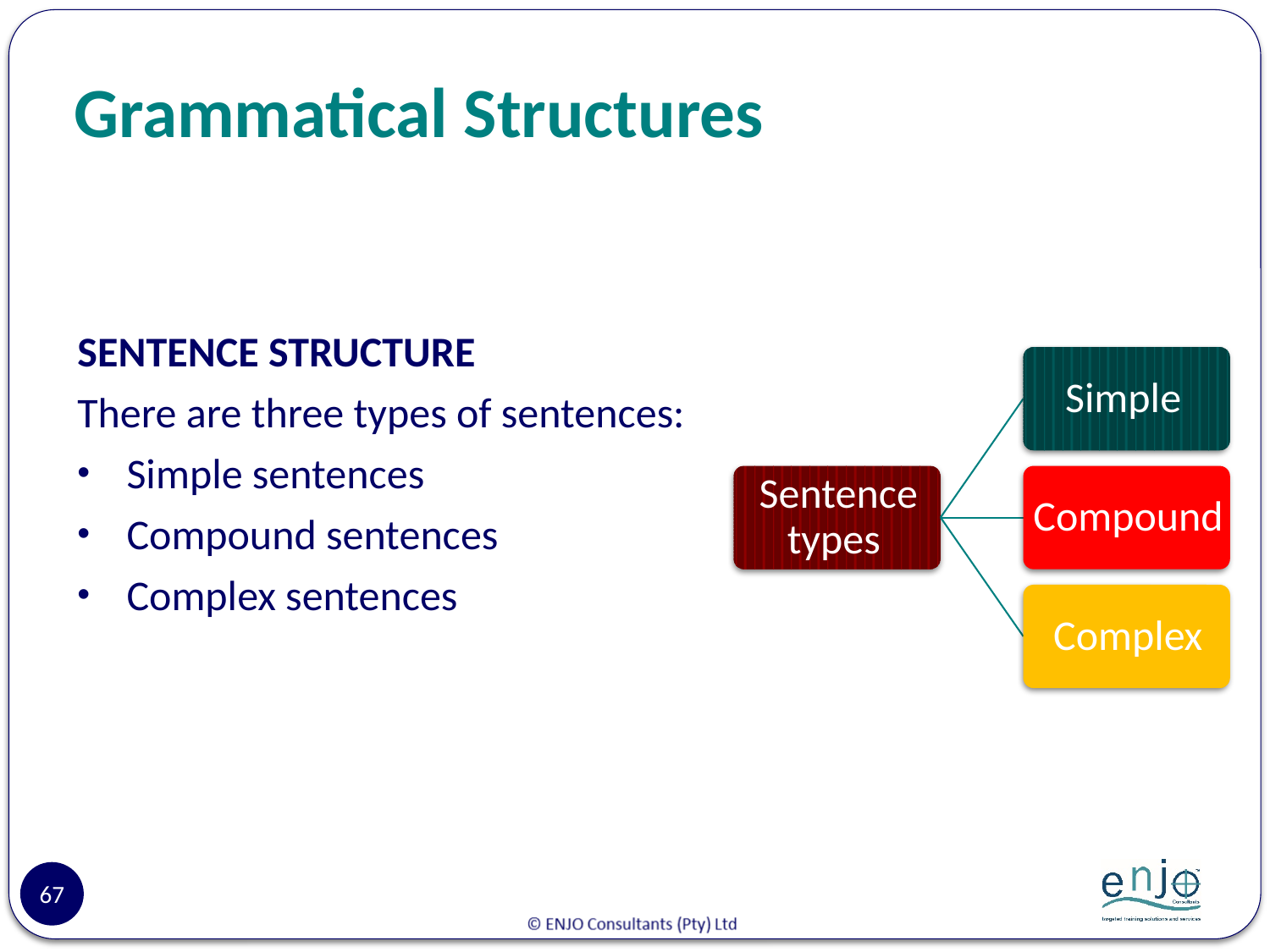

# Grammatical Structures

SENTENCE STRUCTURE
There are three types of sentences:
Simple sentences
Compound sentences
Complex sentences
Sentence types

Simple

Compound

Complex
67